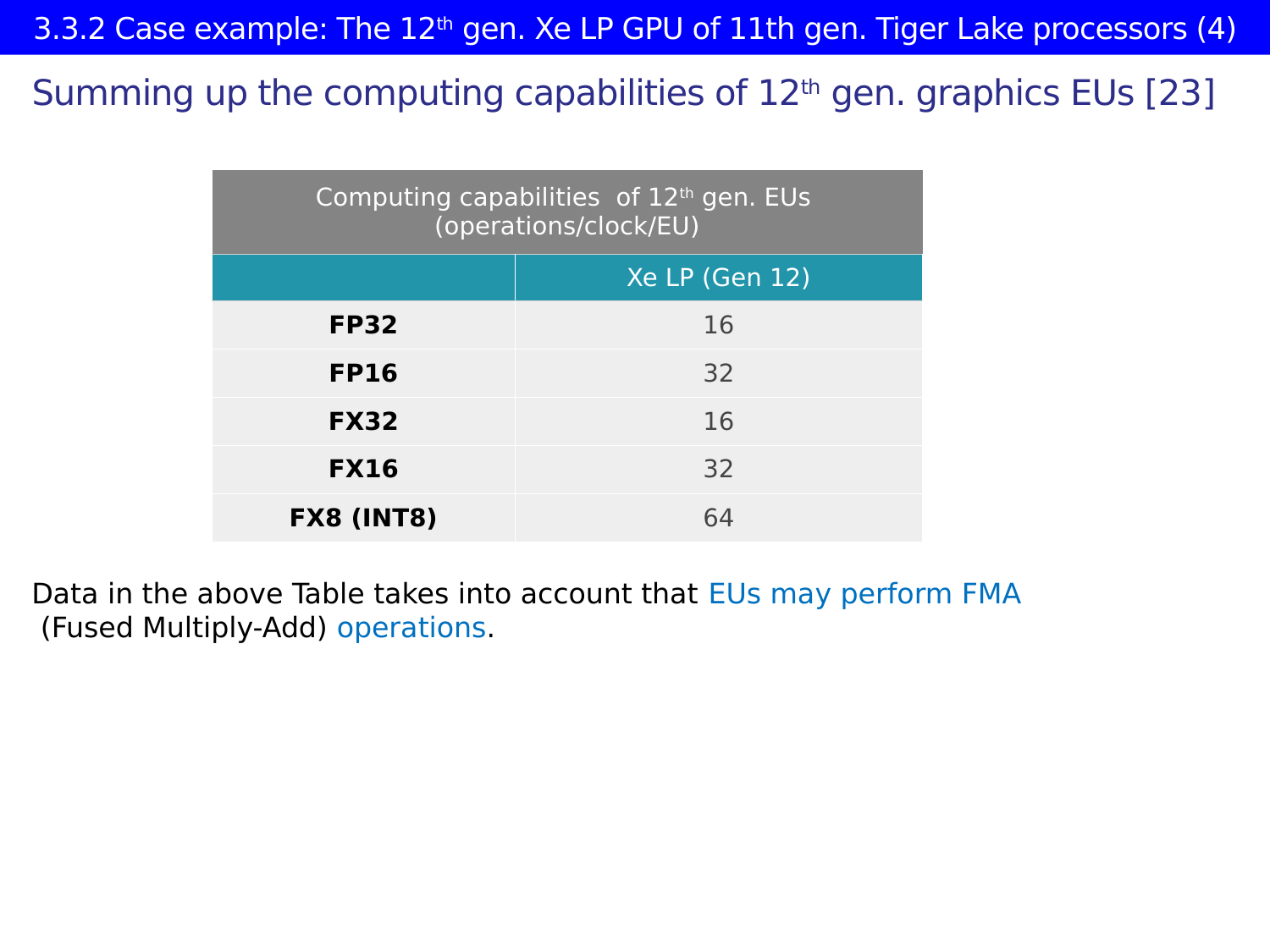

# 3.3.2 Case example: The 12th gen. Xe LP GPU of 11th gen. Tiger Lake processors (4)
Summing up the computing capabilities of 12th gen. graphics EUs [23]
| Computing capabilities of 12th gen. EUs (operations/clock/EU) |  |
| --- | --- |
|  | Xe LP (Gen 12) |
| FP32 | 16 |
| FP16 | 32 |
| FX32 | 16 |
| FX16 | 32 |
| FX8 (INT8) | 64 |
Data in the above Table takes into account that EUs may perform FMA
 (Fused Multiply-Add) operations.